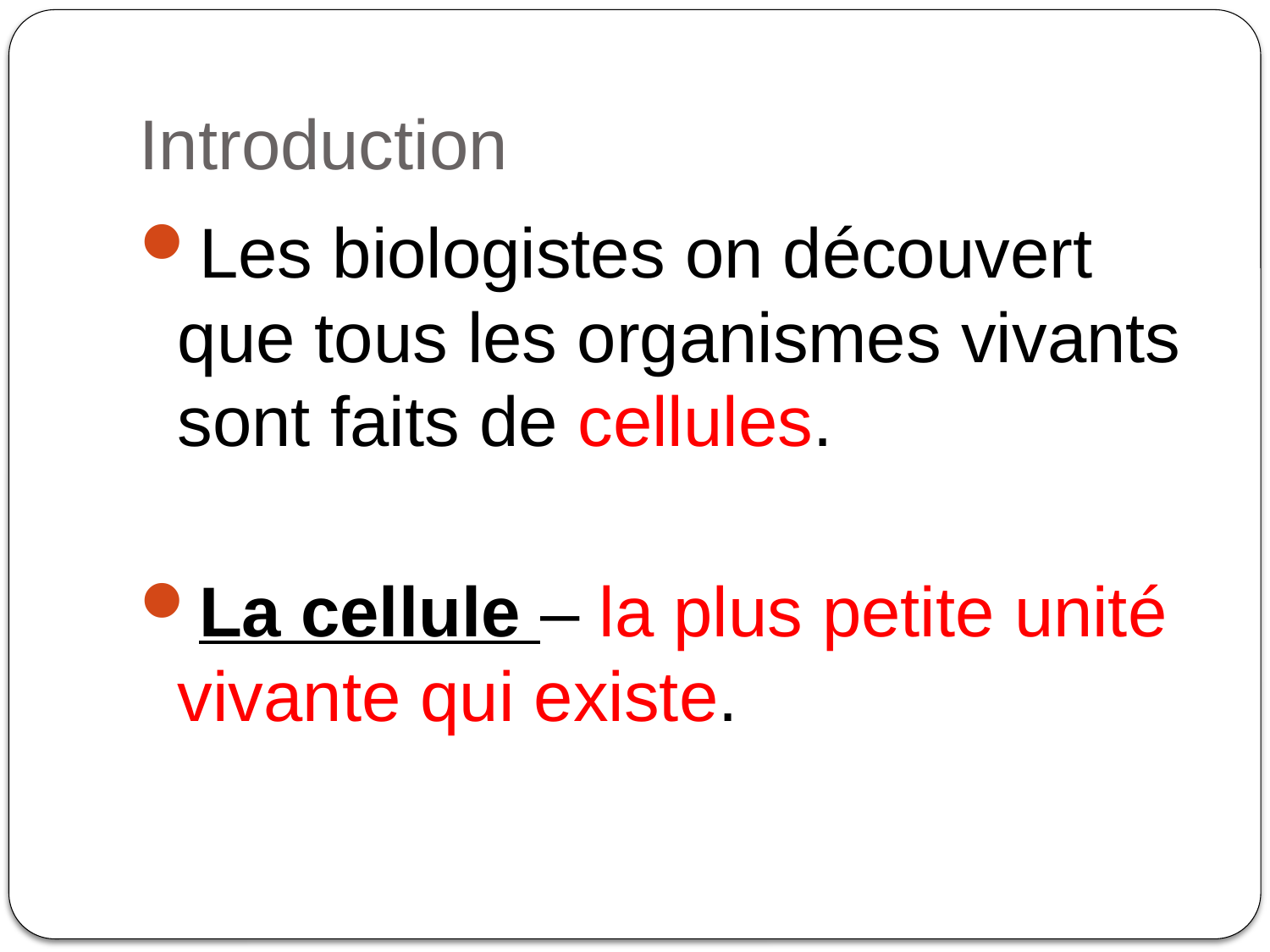

# Introduction
Les biologistes on découvert que tous les organismes vivants sont faits de cellules.

La cellule – la plus petite unité vivante qui existe.